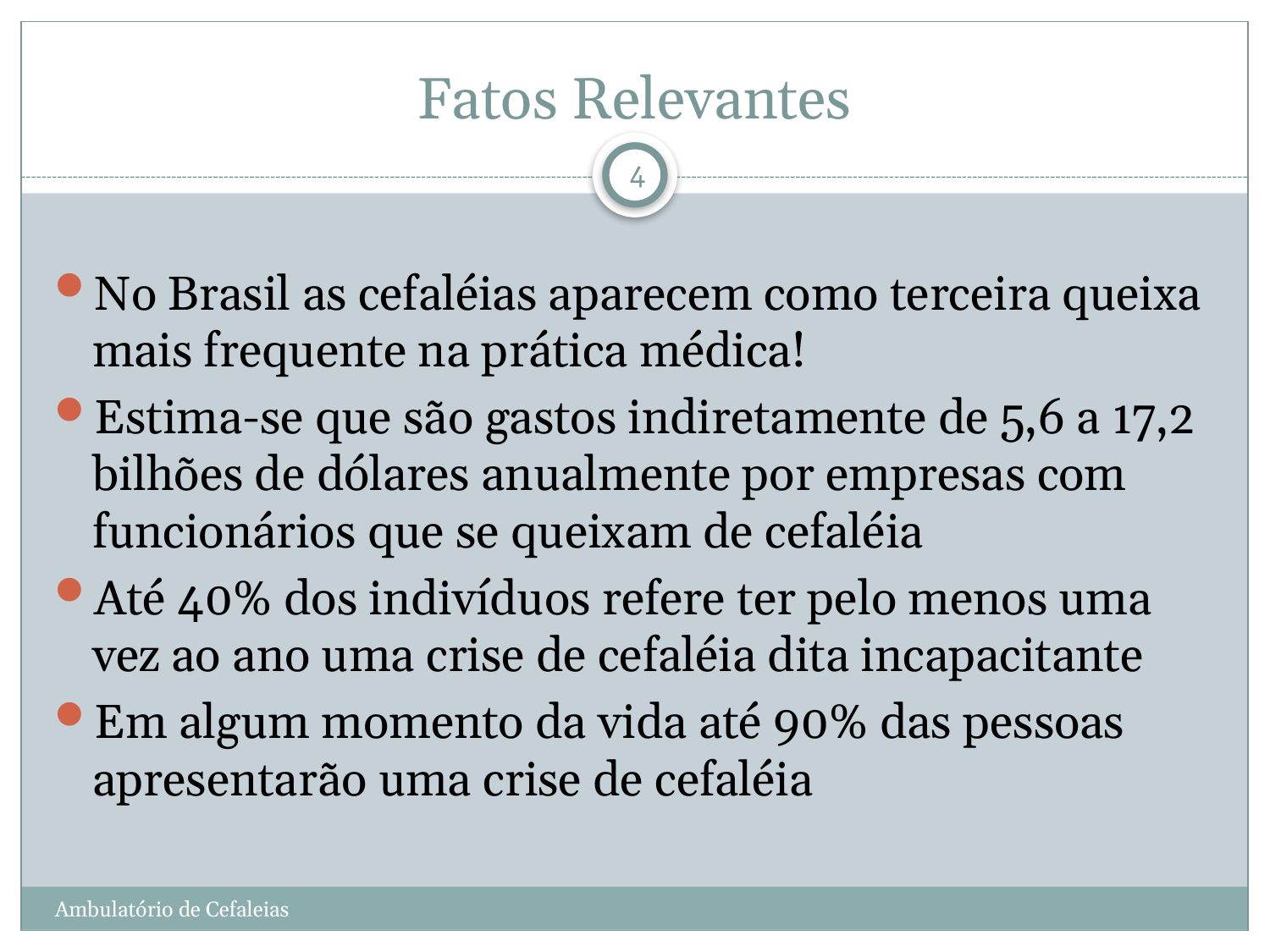

# Fatos Relevantes
4
No Brasil as cefaléias aparecem como terceira queixa mais frequente na prática médica!
Estima-se que são gastos indiretamente de 5,6 a 17,2 bilhões de dólares anualmente por empresas com funcionários que se queixam de cefaléia
Até 40% dos indivíduos refere ter pelo menos uma vez ao ano uma crise de cefaléia dita incapacitante
Em algum momento da vida até 90% das pessoas apresentarão uma crise de cefaléia
Ambulatório de Cefaleias